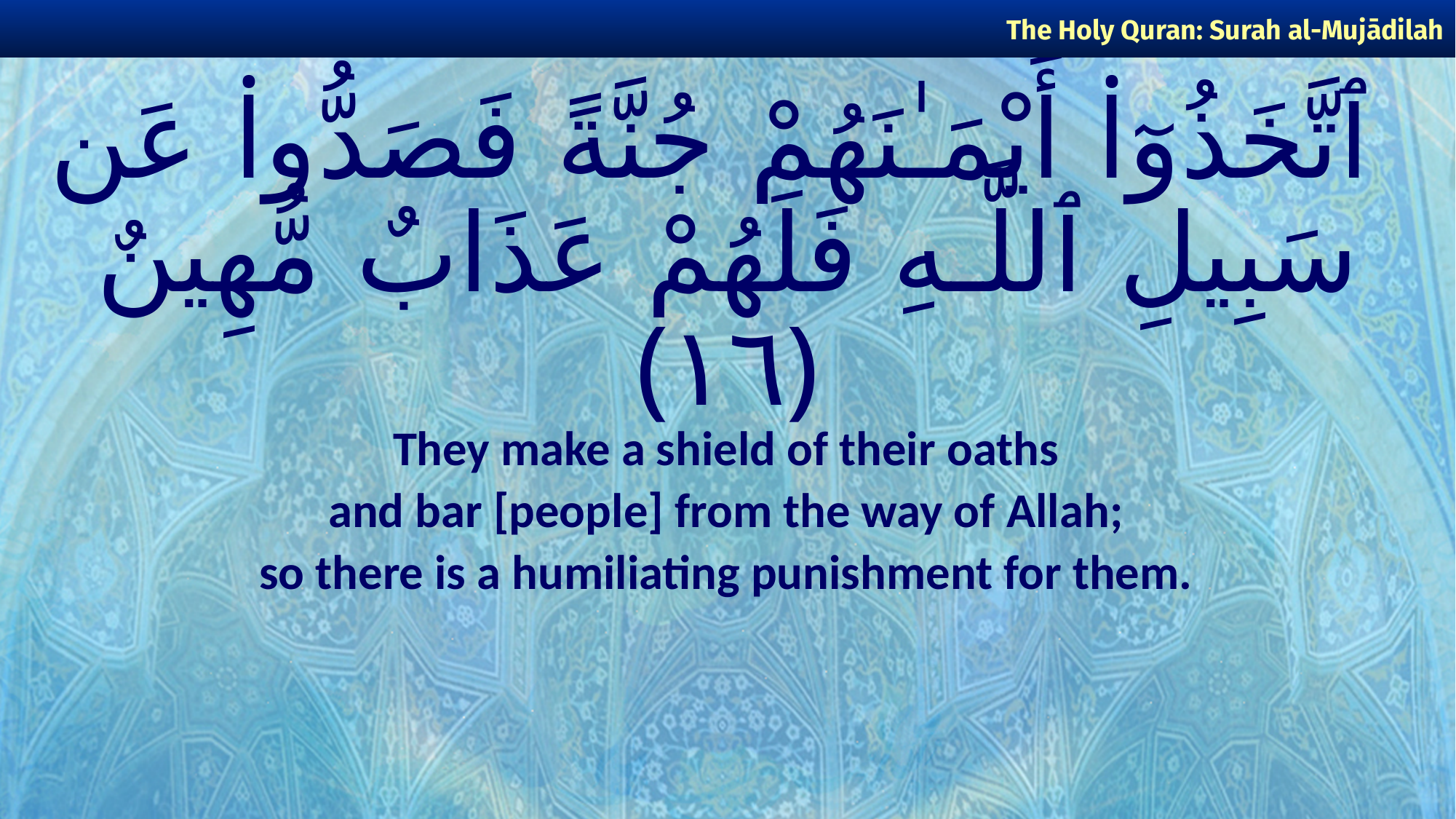

The Holy Quran: Surah al-Mujādilah
# ٱتَّخَذُوٓا۟ أَيْمَـٰنَهُمْ جُنَّةً فَصَدُّوا۟ عَن سَبِيلِ ٱللَّـهِ فَلَهُمْ عَذَابٌ مُّهِينٌ ﴿١٦﴾
They make a shield of their oaths
and bar [people] from the way of Allah;
so there is a humiliating punishment for them.